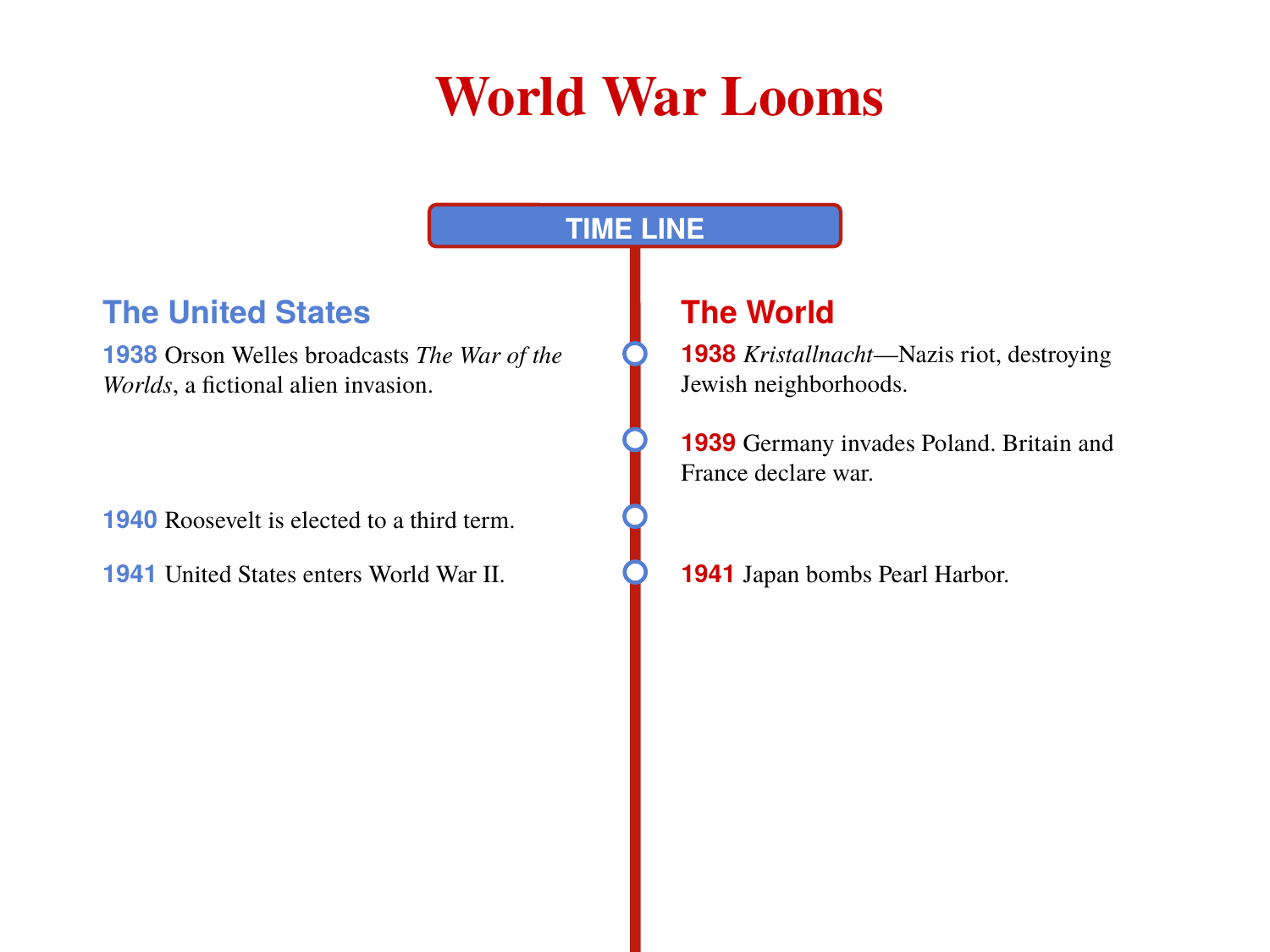

World War Looms
TIME LINE

The United States
The World
1938 Kristallnacht—Nazis riot, destroying Jewish neighborhoods.
1938 Orson Welles broadcasts The War of the Worlds, a fictional alien invasion.

1939 Germany invades Poland. Britain and France declare war.

1940 Roosevelt is elected to a third term.

1941 United States enters World War II.
1941 Japan bombs Pearl Harbor.